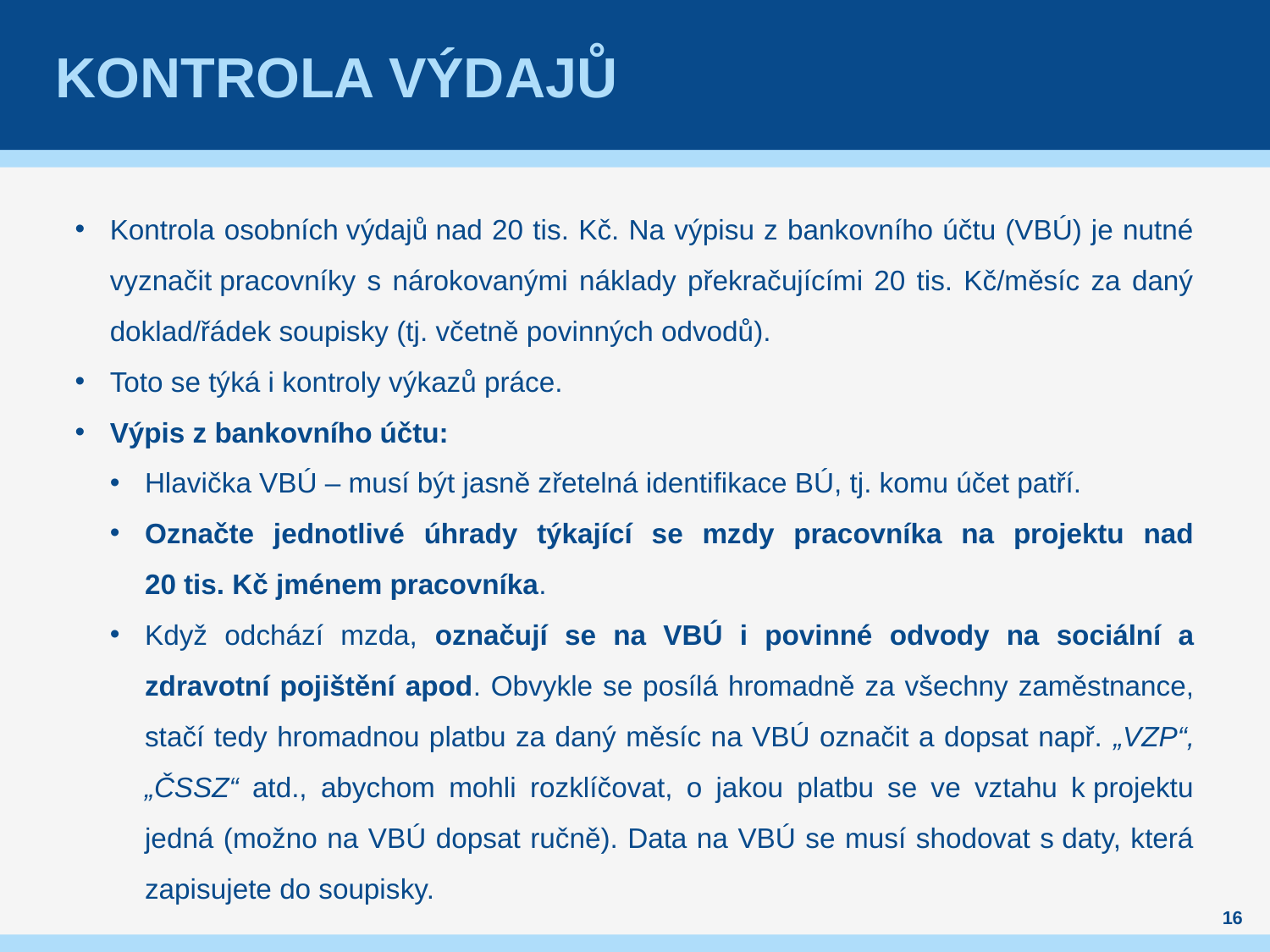

# Kontrola výdajů
Kontrola osobních výdajů nad 20 tis. Kč. Na výpisu z bankovního účtu (VBÚ) je nutné vyznačit pracovníky s nárokovanými náklady překračujícími 20 tis. Kč/měsíc za daný doklad/řádek soupisky (tj. včetně povinných odvodů).
Toto se týká i kontroly výkazů práce.
Výpis z bankovního účtu:
Hlavička VBÚ – musí být jasně zřetelná identifikace BÚ, tj. komu účet patří.
Označte jednotlivé úhrady týkající se mzdy pracovníka na projektu nad
20 tis. Kč jménem pracovníka.
Když odchází mzda, označují se na VBÚ i povinné odvody na sociální a zdravotní pojištění apod. Obvykle se posílá hromadně za všechny zaměstnance, stačí tedy hromadnou platbu za daný měsíc na VBÚ označit a dopsat např. „VZP“, „ČSSZ“ atd., abychom mohli rozklíčovat, o jakou platbu se ve vztahu k projektu jedná (možno na VBÚ dopsat ručně). Data na VBÚ se musí shodovat s daty, která zapisujete do soupisky.
16